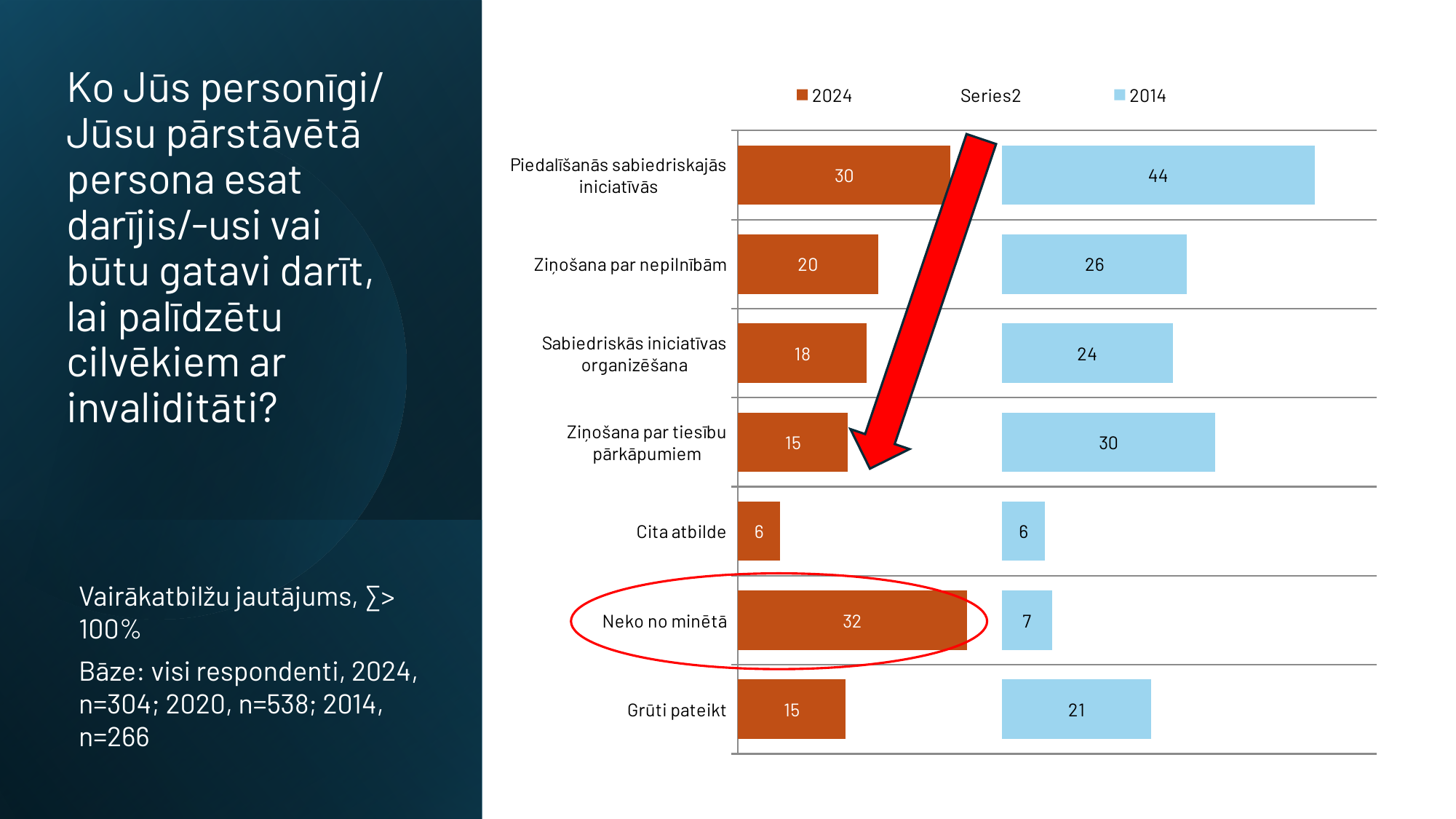

Ko Jūs personīgi/ Jūsu pārstāvētā persona esat darījis/-usi vai būtu gatavi darīt, lai palīdzētu cilvēkiem ar invaliditāti?

### Chart

| Category | 2024 |  | 2014 |
|---|---|---|---|
| Piedalīšanās sabiedriskajās iniciatīvās | 29.93421052631579 | 7.302631578947366 | 44.0 |
| Ziņošana par nepilnībām | 19.736842105263158 | 17.5 | 26.0 |
| Sabiedriskās iniciatīvas organizēšana | 18.092105263157894 | 19.144736842105264 | 24.0 |
| Ziņošana par tiesību pārkāpumiem | 15.460526315789474 | 21.776315789473685 | 30.0 |
| Cita atbilde | 5.921052631578947 | 31.315789473684212 | 6.0 |
| Neko no minētā | 32.23684210526316 | 5.0 | 7.0 |
| Grūti pateikt | 15.131578947368421 | 22.105263157894736 | 21.0 |

Vairākatbilžu jautājums, ∑> 100%
Bāze: visi respondenti, 2024, n=304; 2020, n=538; 2014, n=266

9